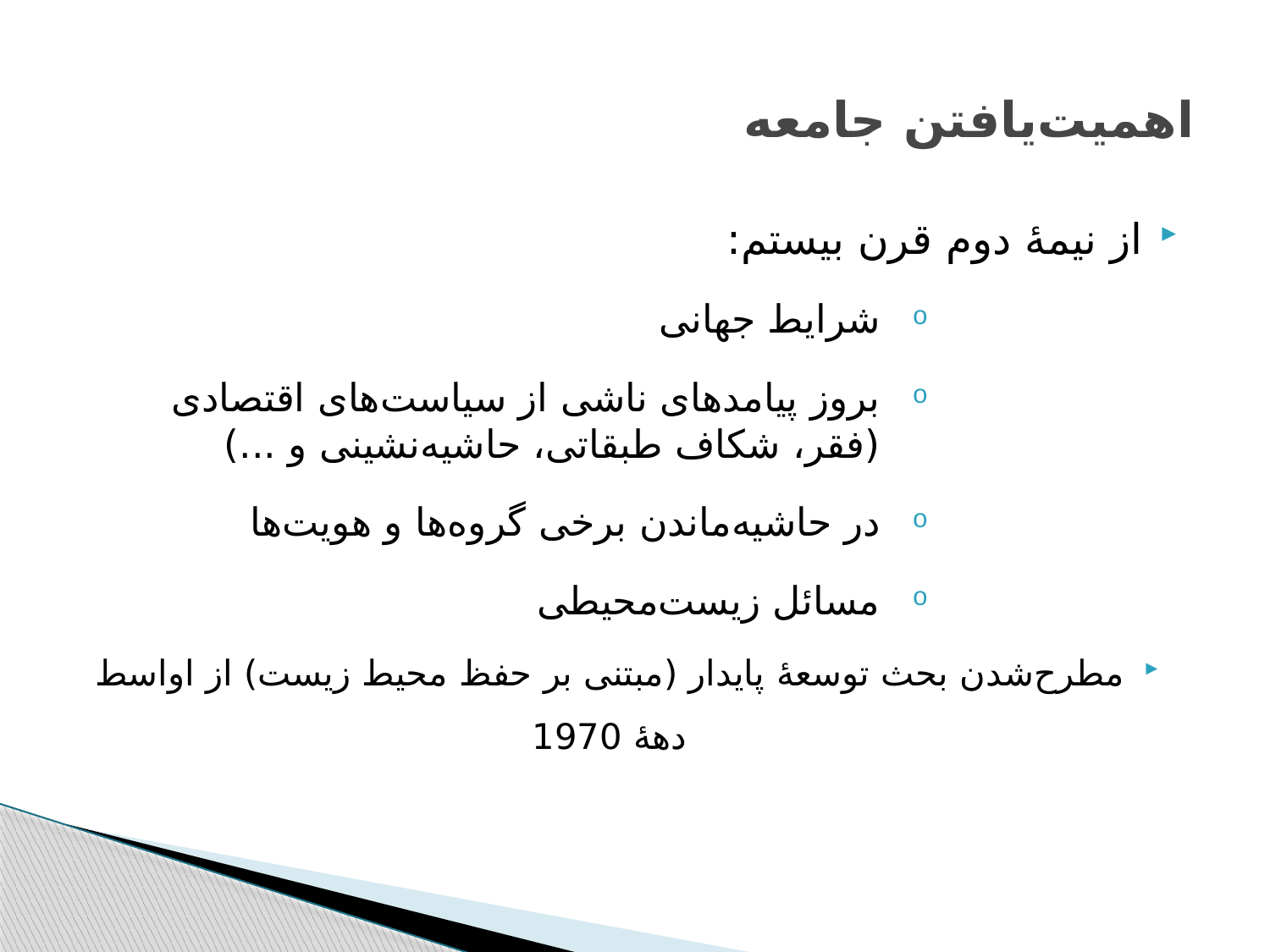

# اهمیت‌یافتن جامعه
از نیمۀ دوم قرن بیستم:
شرایط جهانی
بروز پیامدهای ناشی از سیاست‌های اقتصادی (فقر، شکاف طبقاتی، حاشیه‌نشینی و ...)
در حاشیه‌ماندن برخی گروه‌ها و هویت‌ها
مسائل زیست‌محیطی
مطرح‌شدن بحث توسعۀ پایدار (مبتنی بر حفظ محیط زیست) از اواسط دهۀ 1970